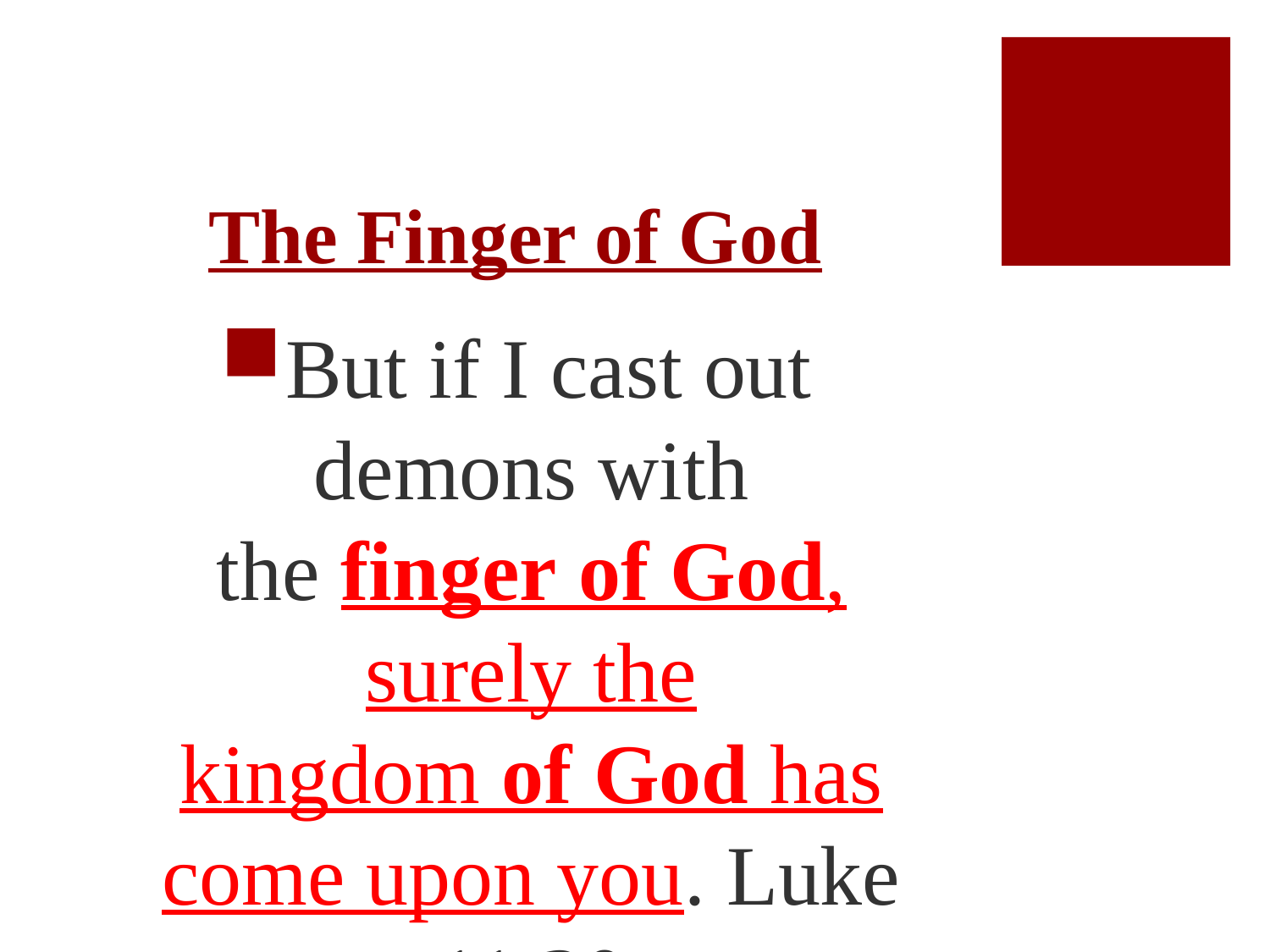

# The Finger of God
But if I cast out demons with the finger of God, surely the kingdom of God has come upon you. Luke 11:20